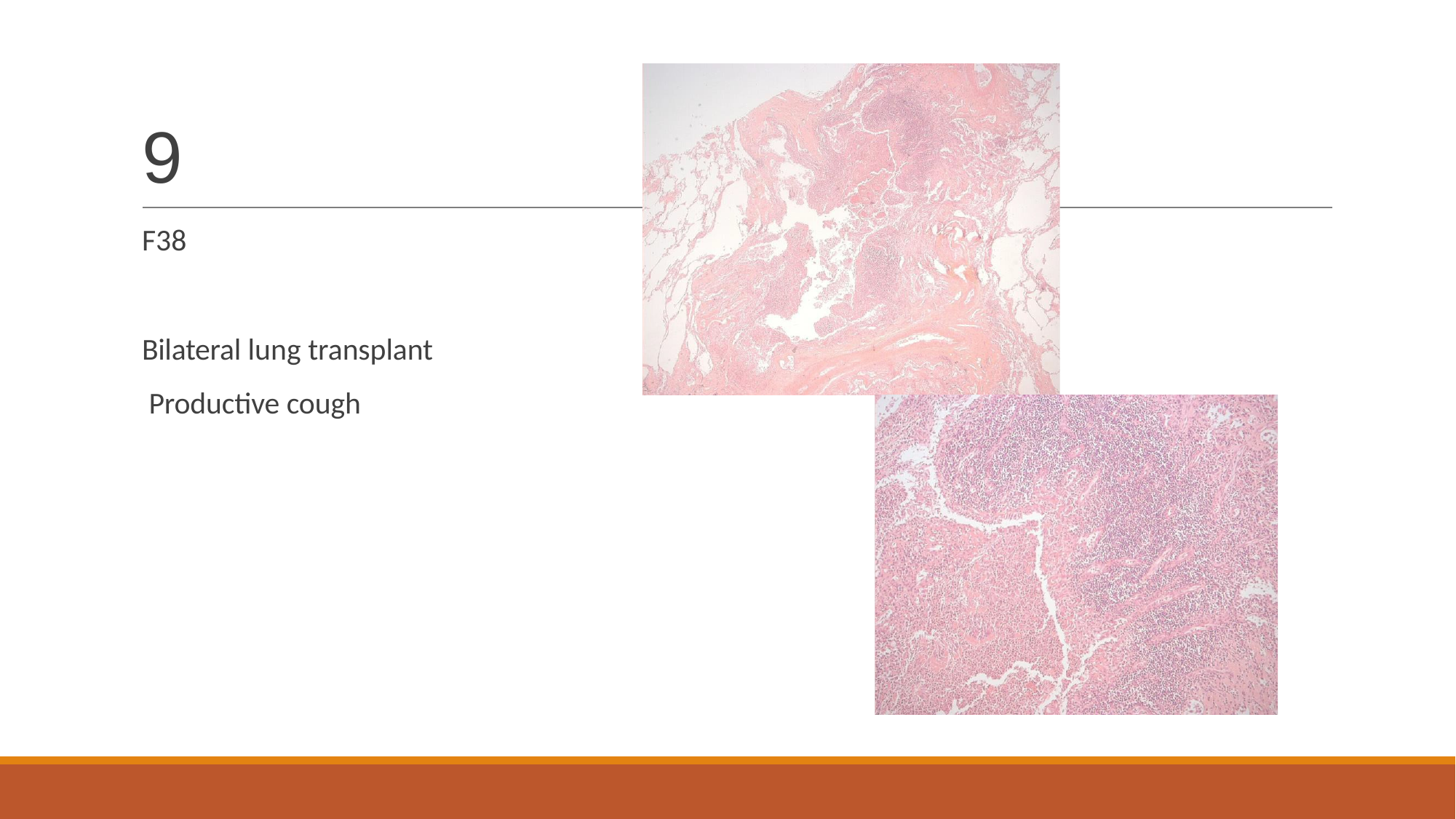

9
F38

Bilateral lung transplant  Productive cough